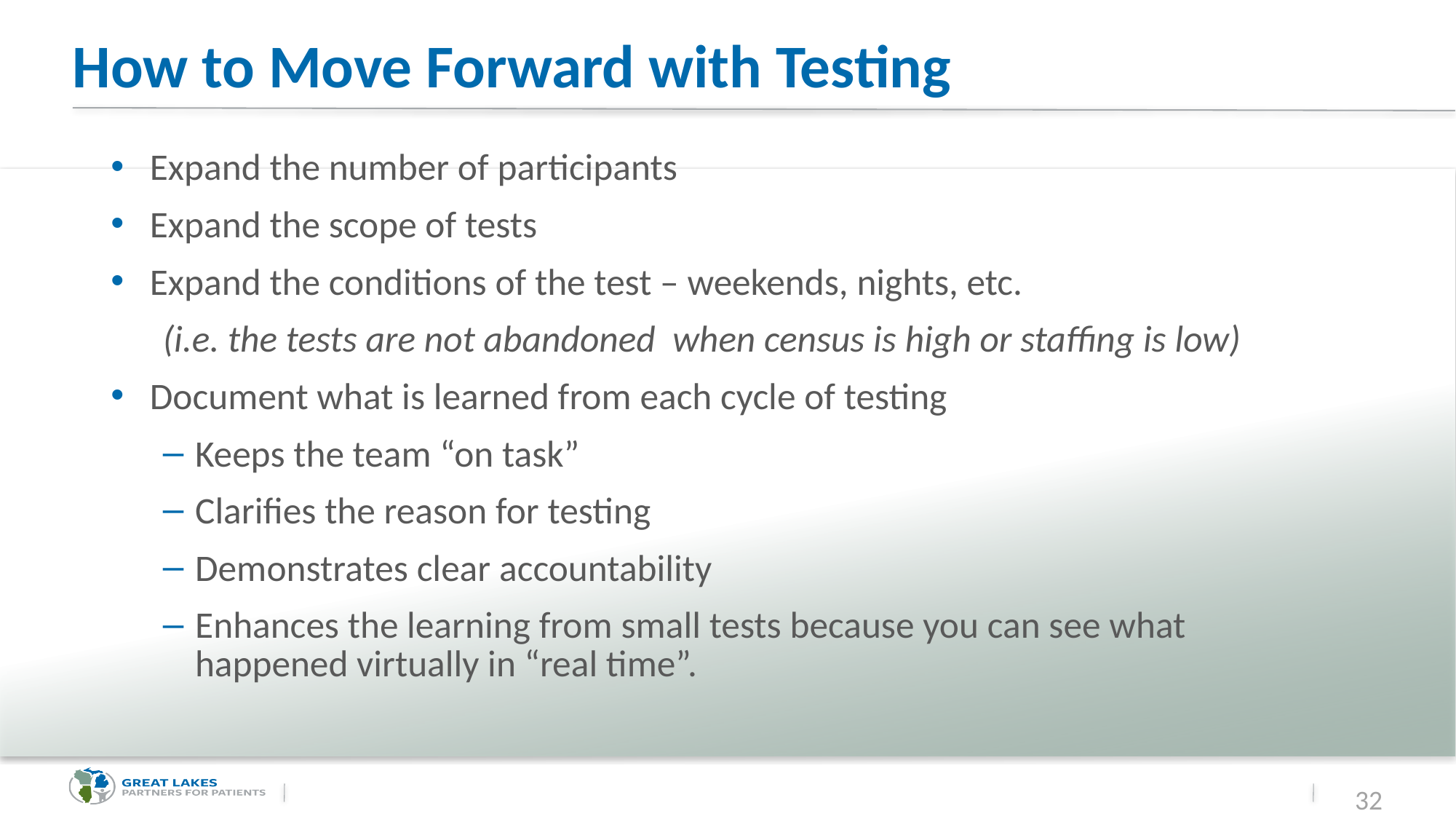

# How to Move Forward with Testing
Expand the number of participants
Expand the scope of tests
Expand the conditions of the test – weekends, nights, etc.
(i.e. the tests are not abandoned  when census is high or staffing is low)
Document what is learned from each cycle of testing
Keeps the team “on task”
Clarifies the reason for testing
Demonstrates clear accountability
Enhances the learning from small tests because you can see what happened virtually in “real time”.

32